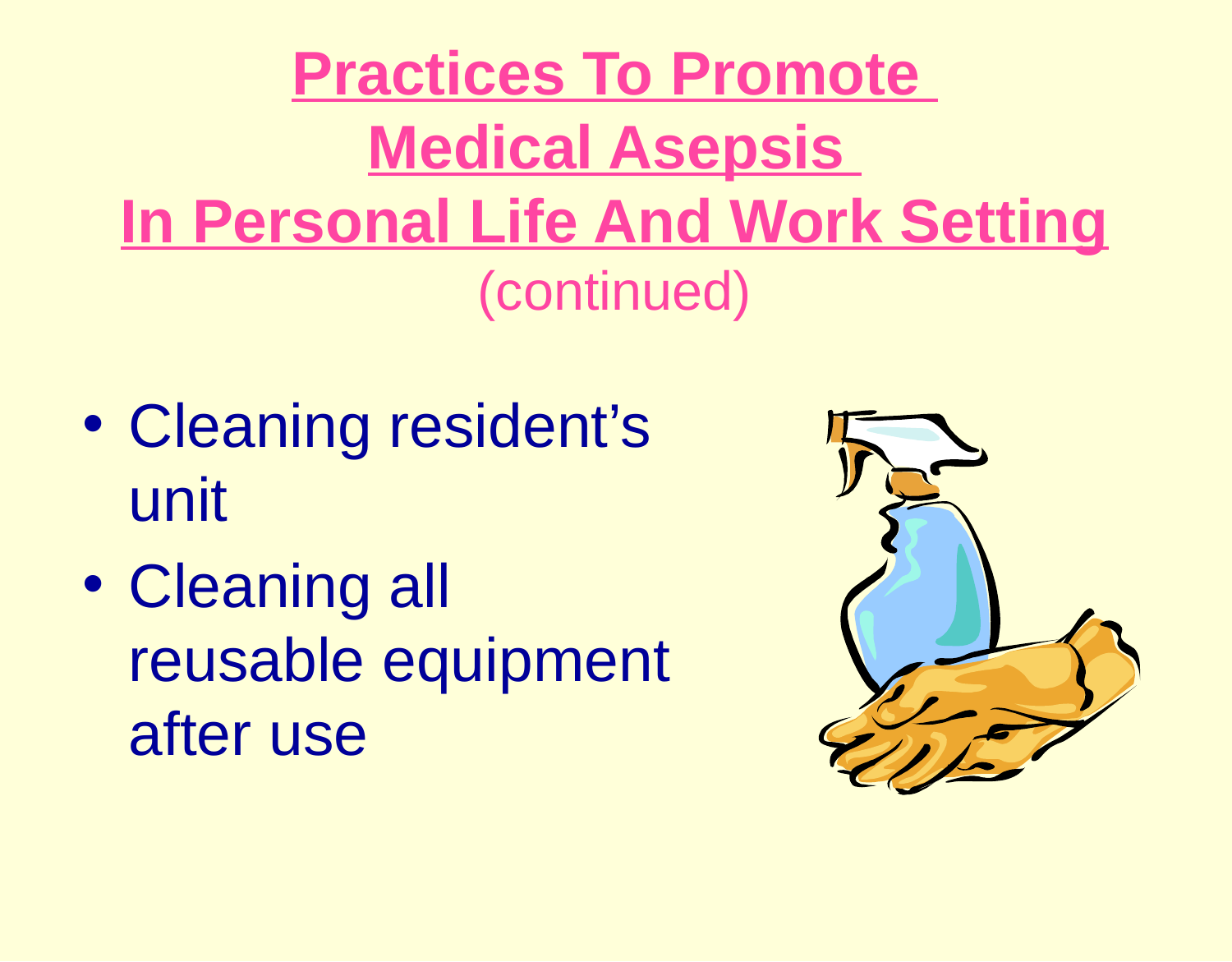

# Practices To Promote Medical Asepsis In Personal Life And Work Setting (continued)
Cleaning resident’s unit
Cleaning all reusable equipment after use